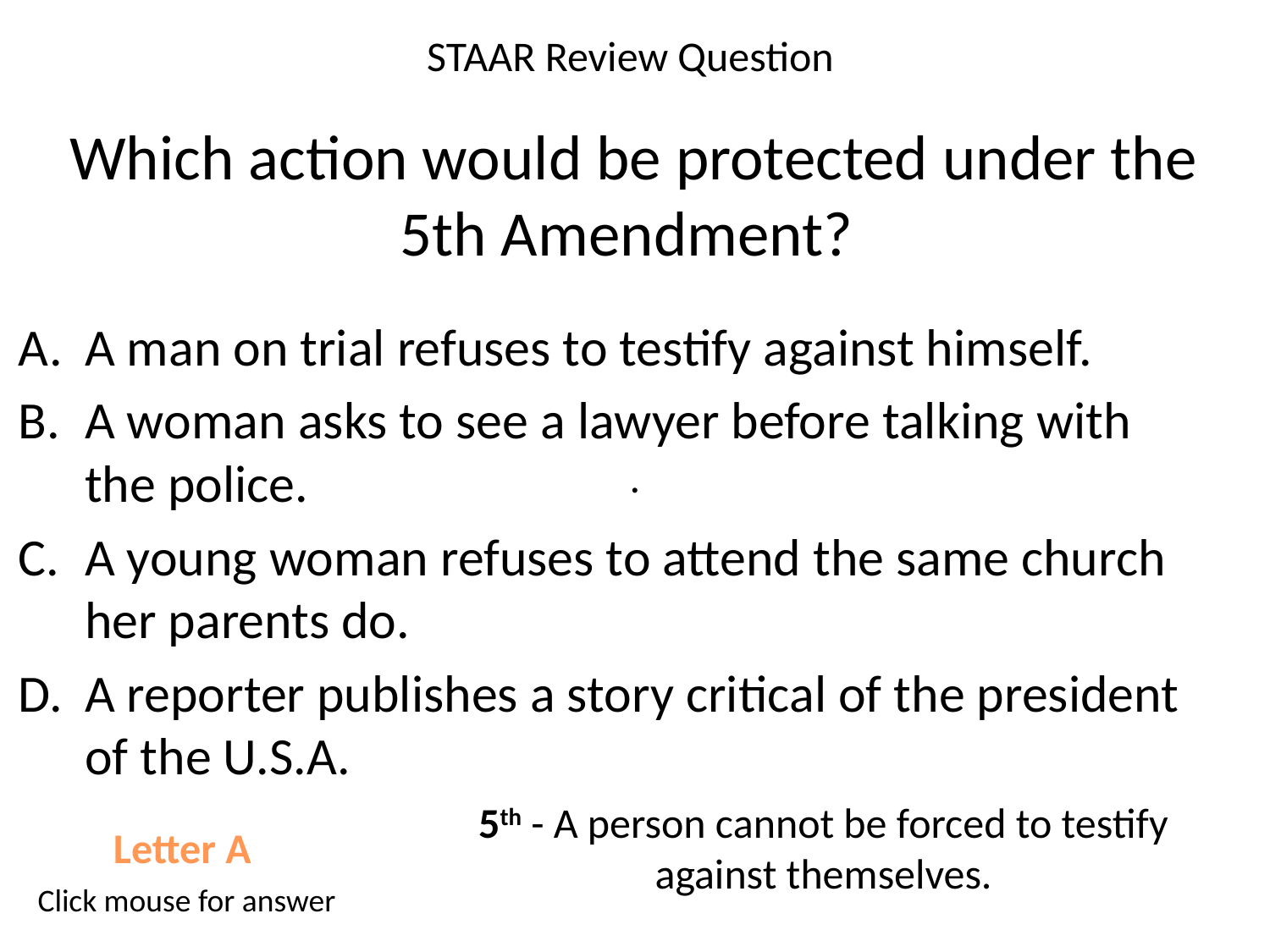

STAAR Review Question
# Which action would be protected under the 5th Amendment?
A man on trial refuses to testify against himself.
A woman asks to see a lawyer before talking with the police.
A young woman refuses to attend the same church her parents do.
A reporter publishes a story critical of the president of the U.S.A.
.
5th - A person cannot be forced to testify against themselves.
Letter A
Click mouse for answer